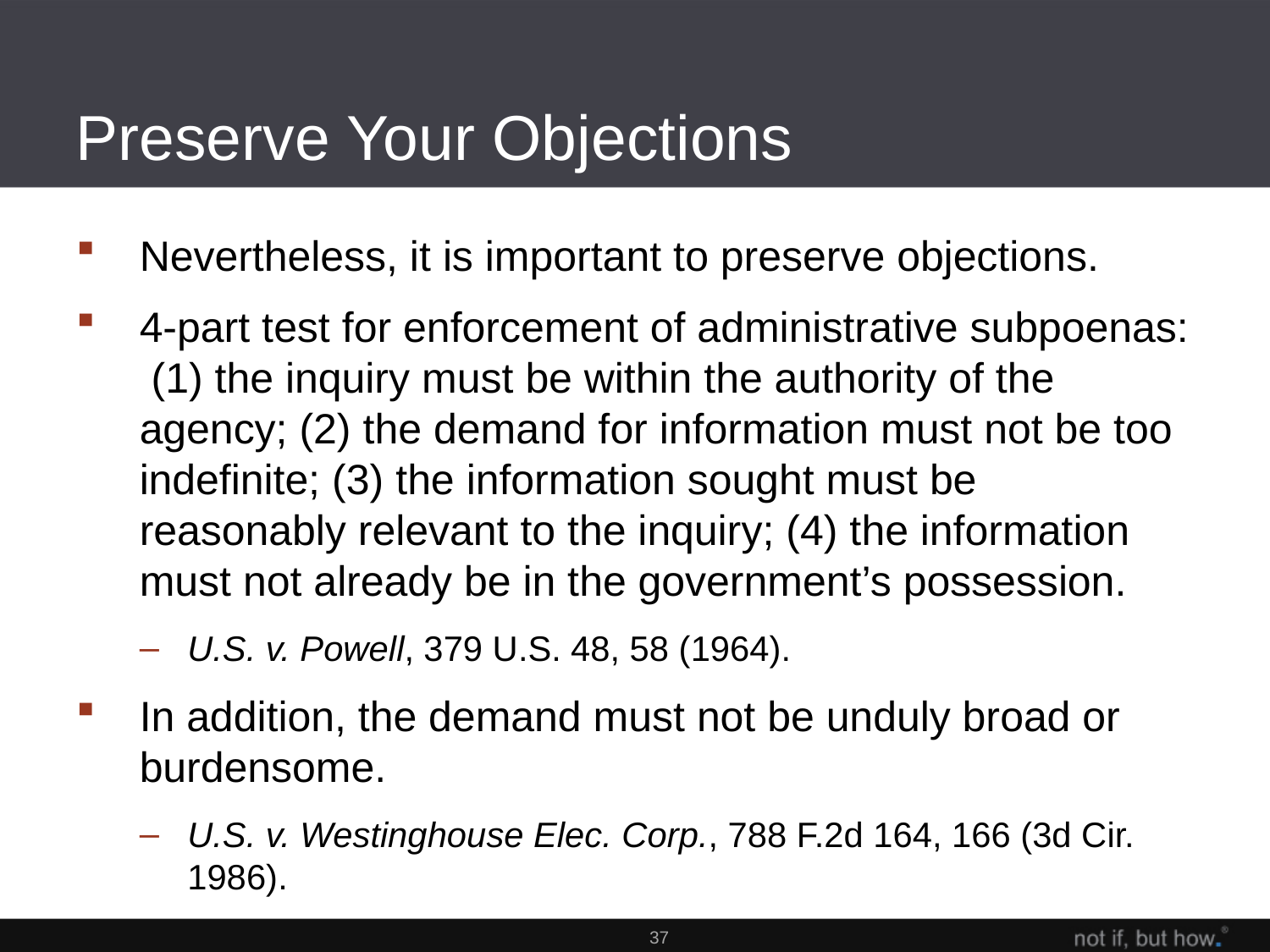

# Preserve Your Objections
Nevertheless, it is important to preserve objections.
4-part test for enforcement of administrative subpoenas:  (1) the inquiry must be within the authority of the agency; (2) the demand for information must not be too indefinite; (3) the information sought must be reasonably relevant to the inquiry; (4) the information must not already be in the government’s possession.
U.S. v. Powell, 379 U.S. 48, 58 (1964).
In addition, the demand must not be unduly broad or burdensome.
U.S. v. Westinghouse Elec. Corp., 788 F.2d 164, 166 (3d Cir. 1986).